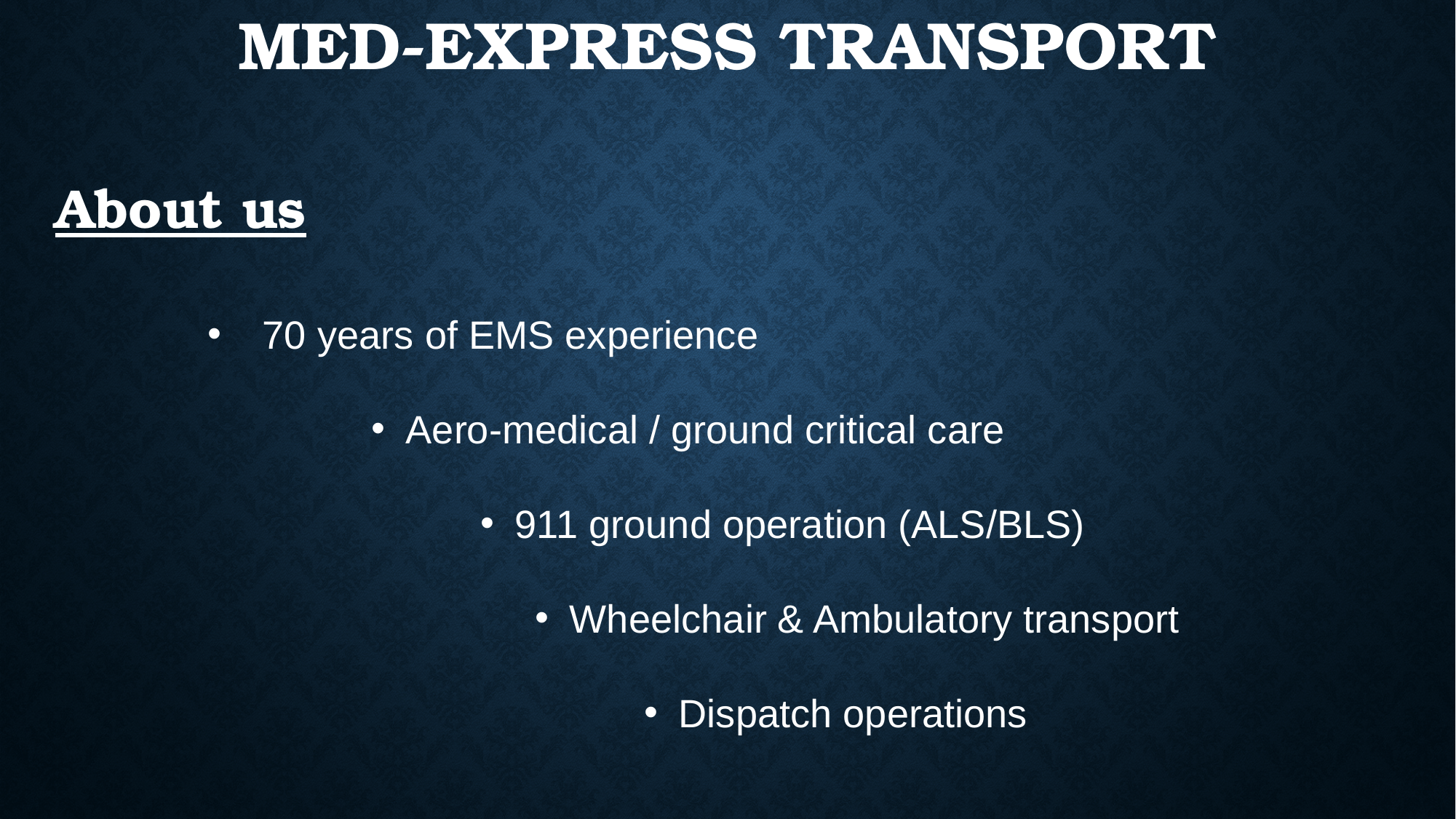

# Med-Express Transport

About us

70 years of EMS experience

Aero-medical / ground critical care

911 ground operation (ALS/BLS)

Wheelchair & Ambulatory transport

Dispatch operations